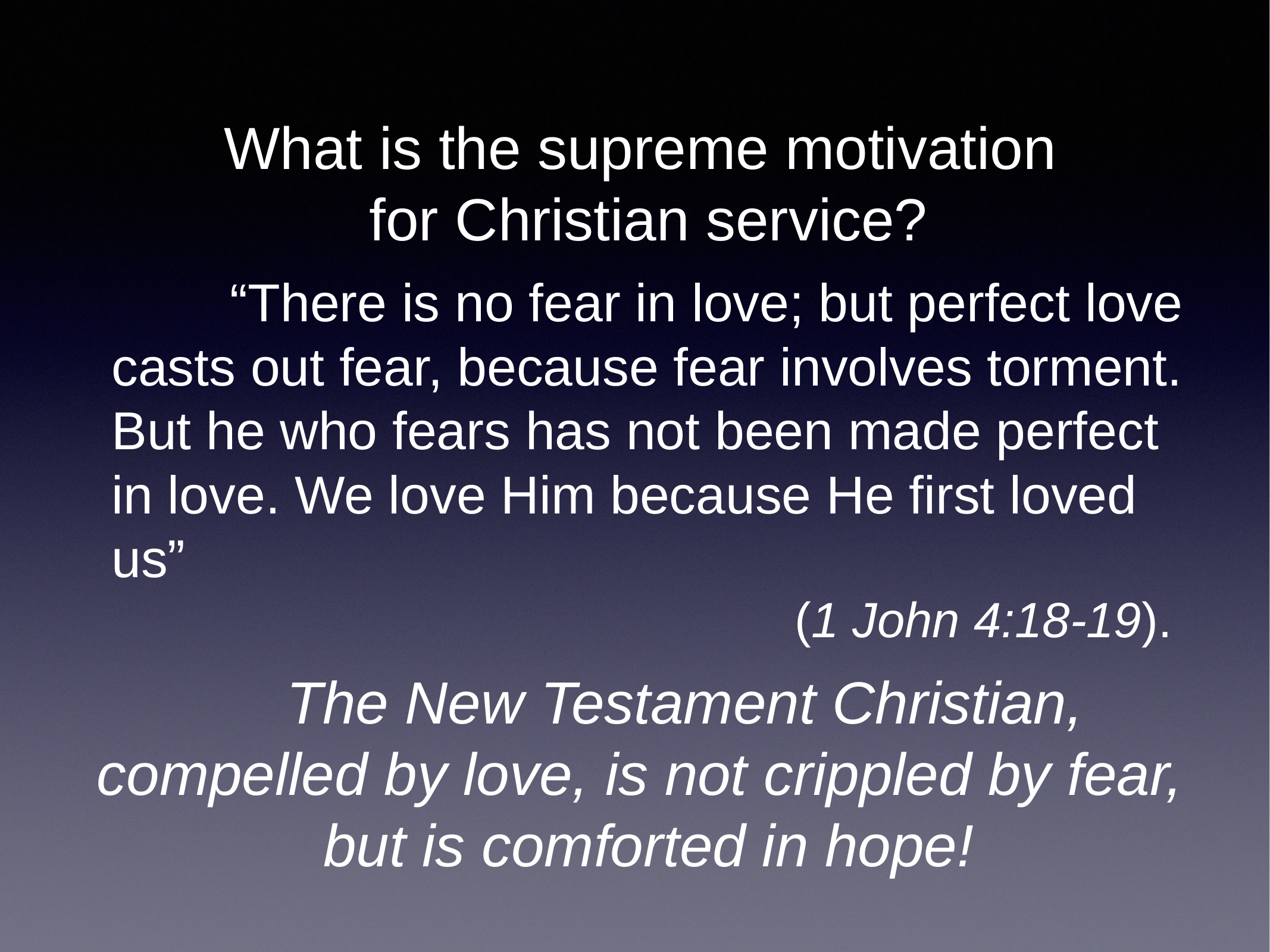

What is the supreme motivation
for Christian service?
 	  “There is no fear in love; but perfect love casts out fear, because fear involves torment. But he who fears has not been made perfect in love. We love Him because He first loved us”
(1 John 4:18-19).
 	The New Testament Christian,
compelled by love, is not crippled by fear,
but is comforted in hope!